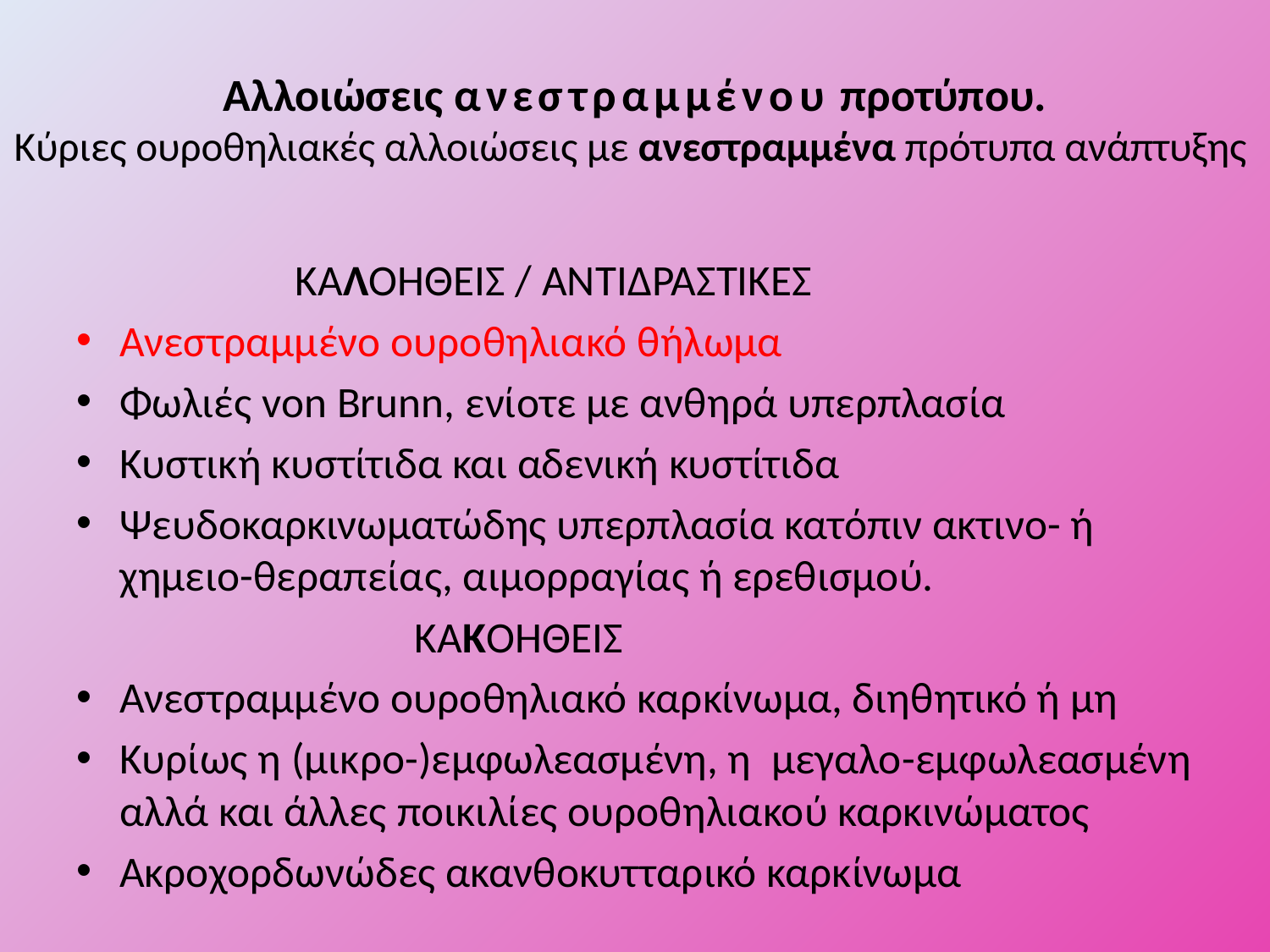

# Αλλοιώσεις ανεστραμμένου προτύπου. Κύριες ουροθηλιακές αλλοιώσεις με ανεστραμμένα πρότυπα ανάπτυξης
                      ΚΑΛΟΗΘΕΙΣ / ΑΝΤΙΔΡΑΣΤΙΚΕΣ
Ανεστραμμένο ουροθηλιακό θήλωμα
Φωλιές von Brunn, ενίοτε με ανθηρά υπερπλασία
Κυστική κυστίτιδα και αδενική κυστίτιδα
Ψευδοκαρκινωματώδης υπερπλασία κατόπιν ακτινο- ή χημειο-θεραπείας, αιμορραγίας ή ερεθισμού.
                                  ΚΑΚΟΗΘΕΙΣ
Ανεστραμμένο ουροθηλιακό καρκίνωμα, διηθητικό ή μη
Κυρίως η (μικρο-)εμφωλεασμένη, η  μεγαλο-εμφωλεασμένη αλλά και άλλες ποικιλίες ουροθηλιακού καρκινώματος
Ακροχορδωνώδες ακανθοκυτταρικό καρκίνωμα